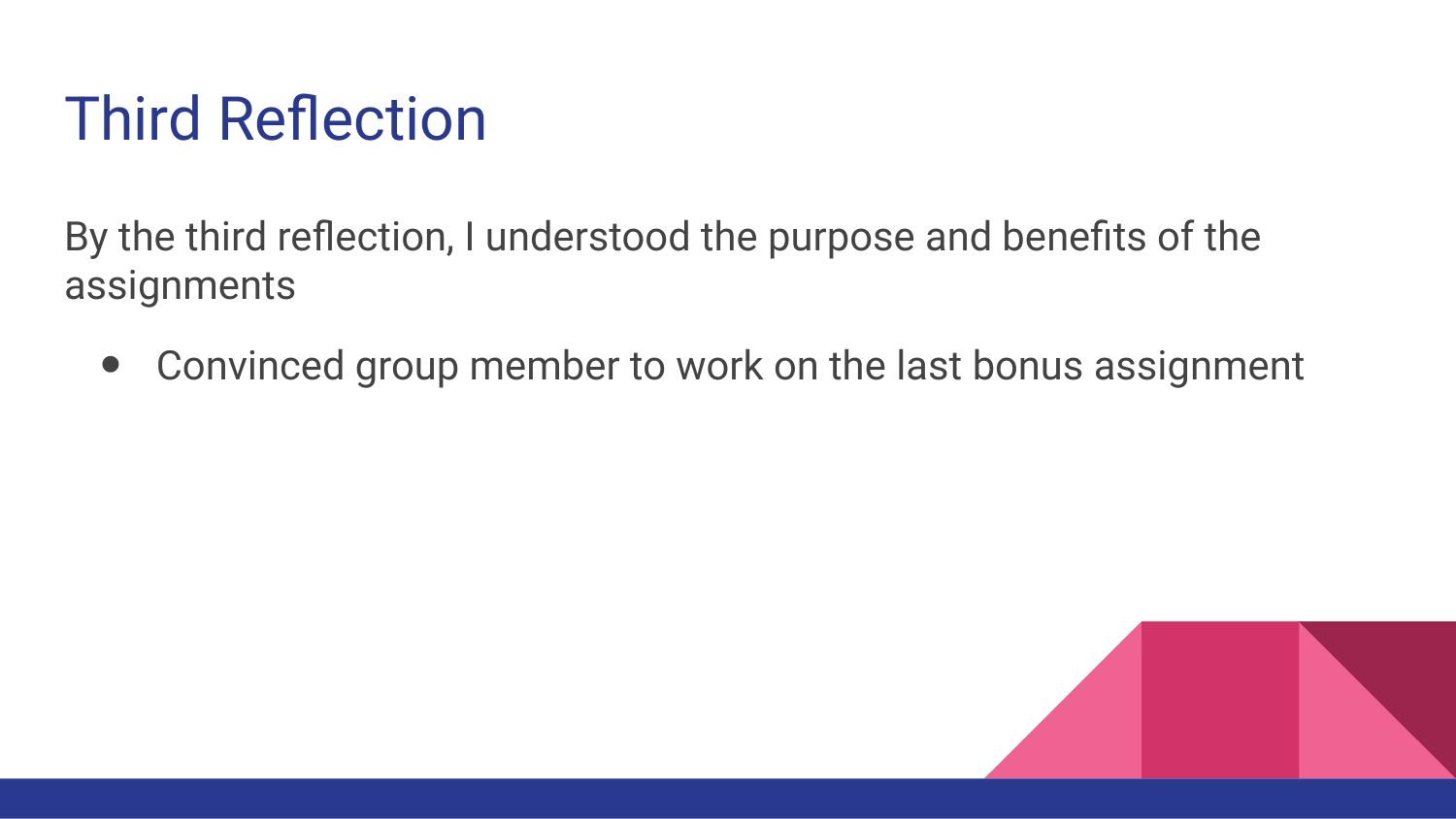

# Third Reflection
By the third reflection, I understood the purpose and benefits of the assignments
 Convinced group member to work on the last bonus assignment